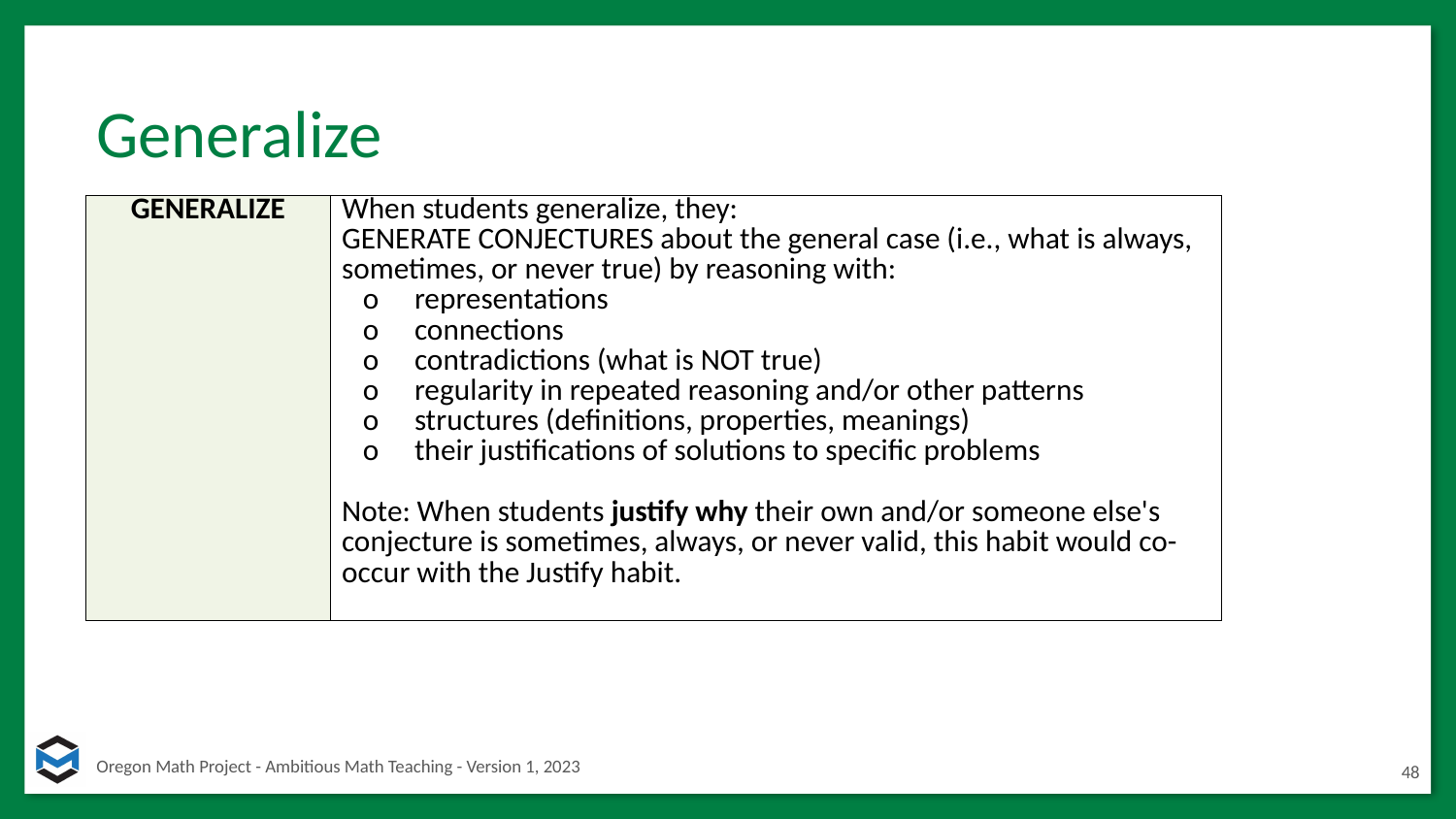

# Generalize
| GENERALIZE | When students generalize, they: GENERATE CONJECTURES about the general case (i.e., what is always, sometimes, or never true) by reasoning with: representations connections contradictions (what is NOT true) regularity in repeated reasoning and/or other patterns structures (definitions, properties, meanings) their justifications of solutions to specific problems Note: When students justify why their own and/or someone else's conjecture is sometimes, always, or never valid, this habit would co-occur with the Justify habit. |
| --- | --- |
48